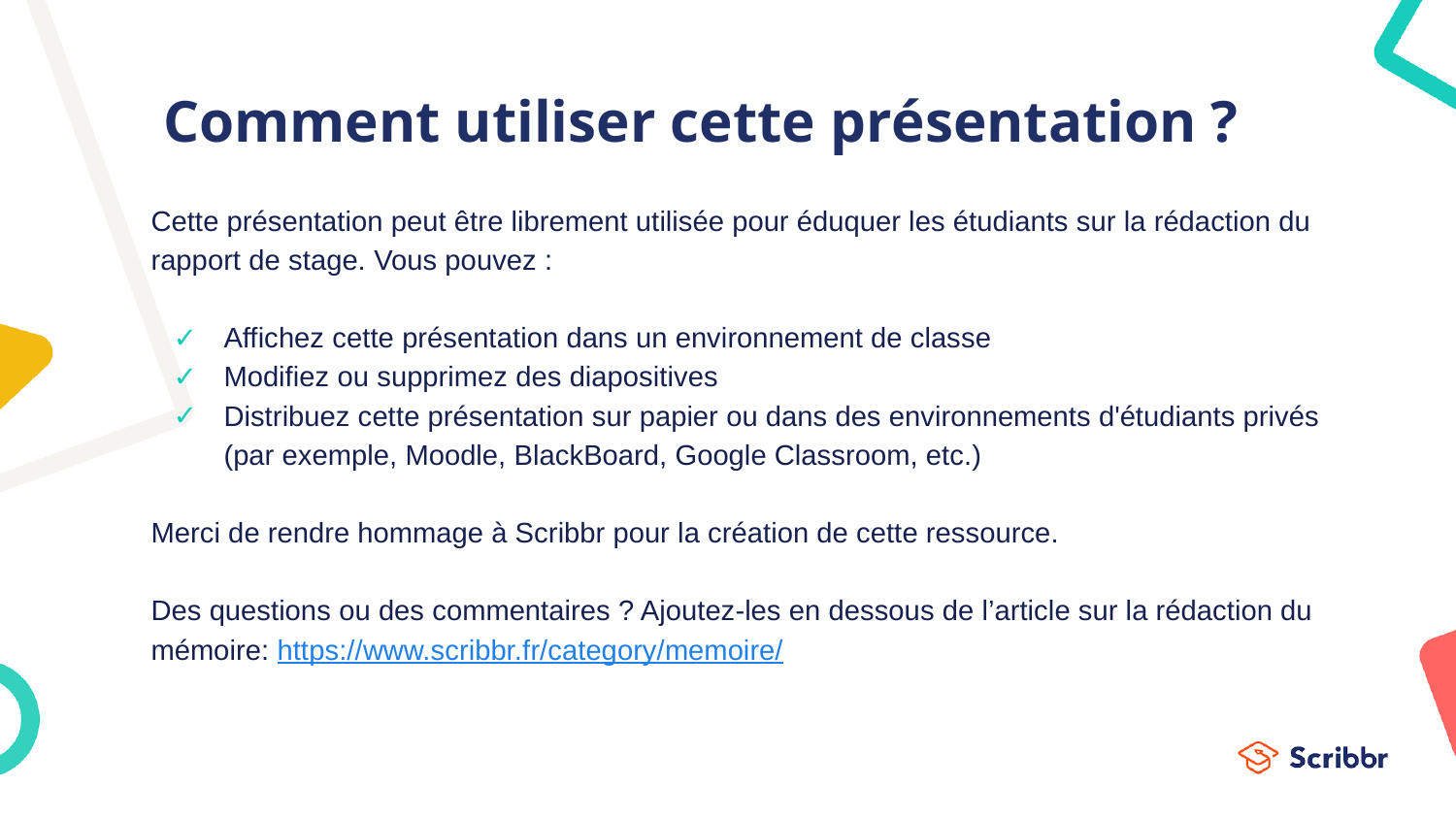

# Comment utiliser cette présentation ?
Cette présentation peut être librement utilisée pour éduquer les étudiants sur la rédaction du rapport de stage. Vous pouvez :

Affichez cette présentation dans un environnement de classe
Modifiez ou supprimez des diapositives
Distribuez cette présentation sur papier ou dans des environnements d'étudiants privés (par exemple, Moodle, BlackBoard, Google Classroom, etc.)

Merci de rendre hommage à Scribbr pour la création de cette ressource.

Des questions ou des commentaires ? Ajoutez-les en dessous de l’article sur la rédaction du mémoire: https://www.scribbr.fr/category/memoire/